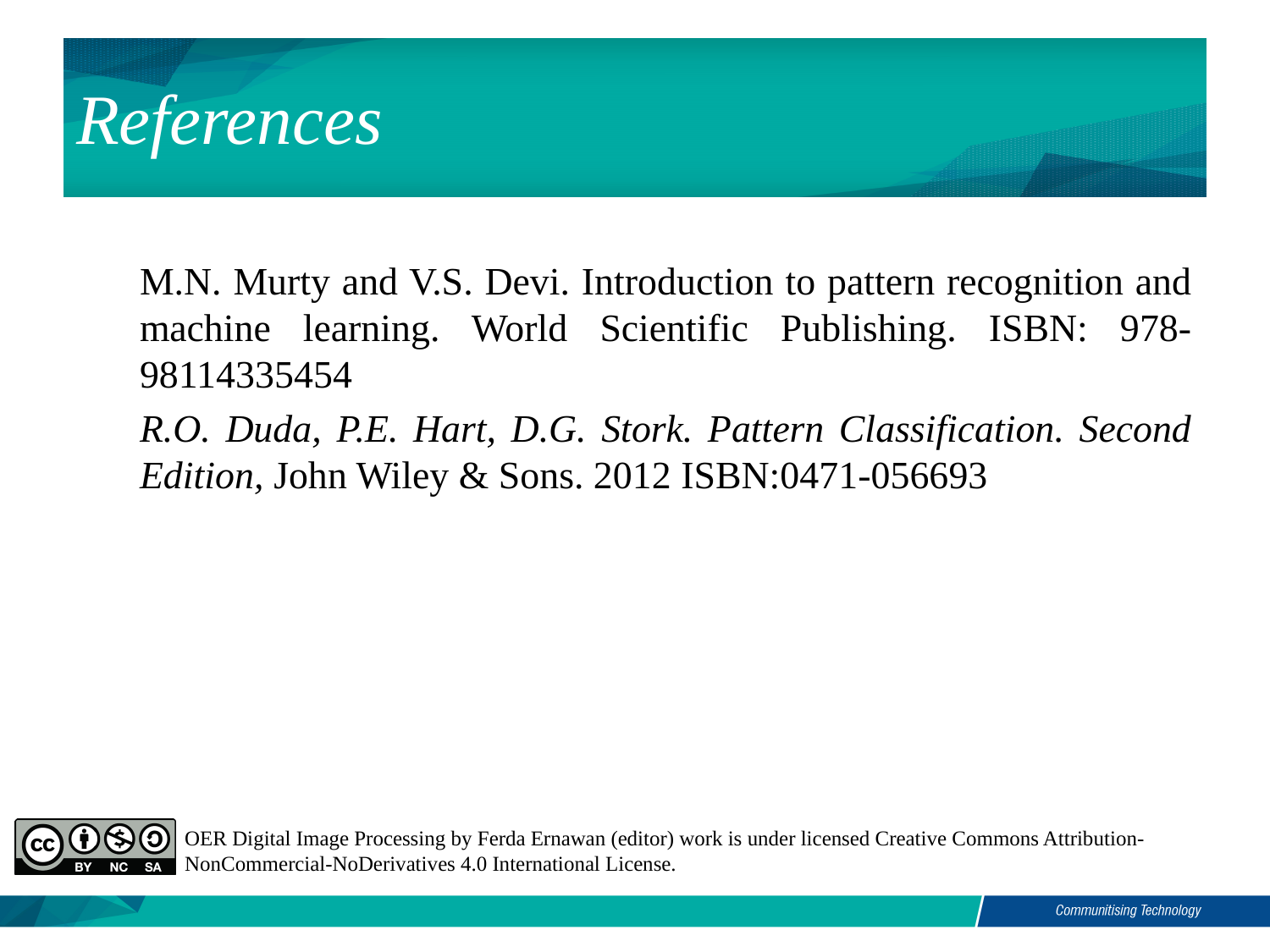

References

M.N. Murty and V.S. Devi. Introduction to pattern recognition and machine learning. World Scientific Publishing. ISBN: 978-98114335454
R.O. Duda, P.E. Hart, D.G. Stork. Pattern Classification. Second Edition, John Wiley & Sons. 2012 ISBN:0471-056693